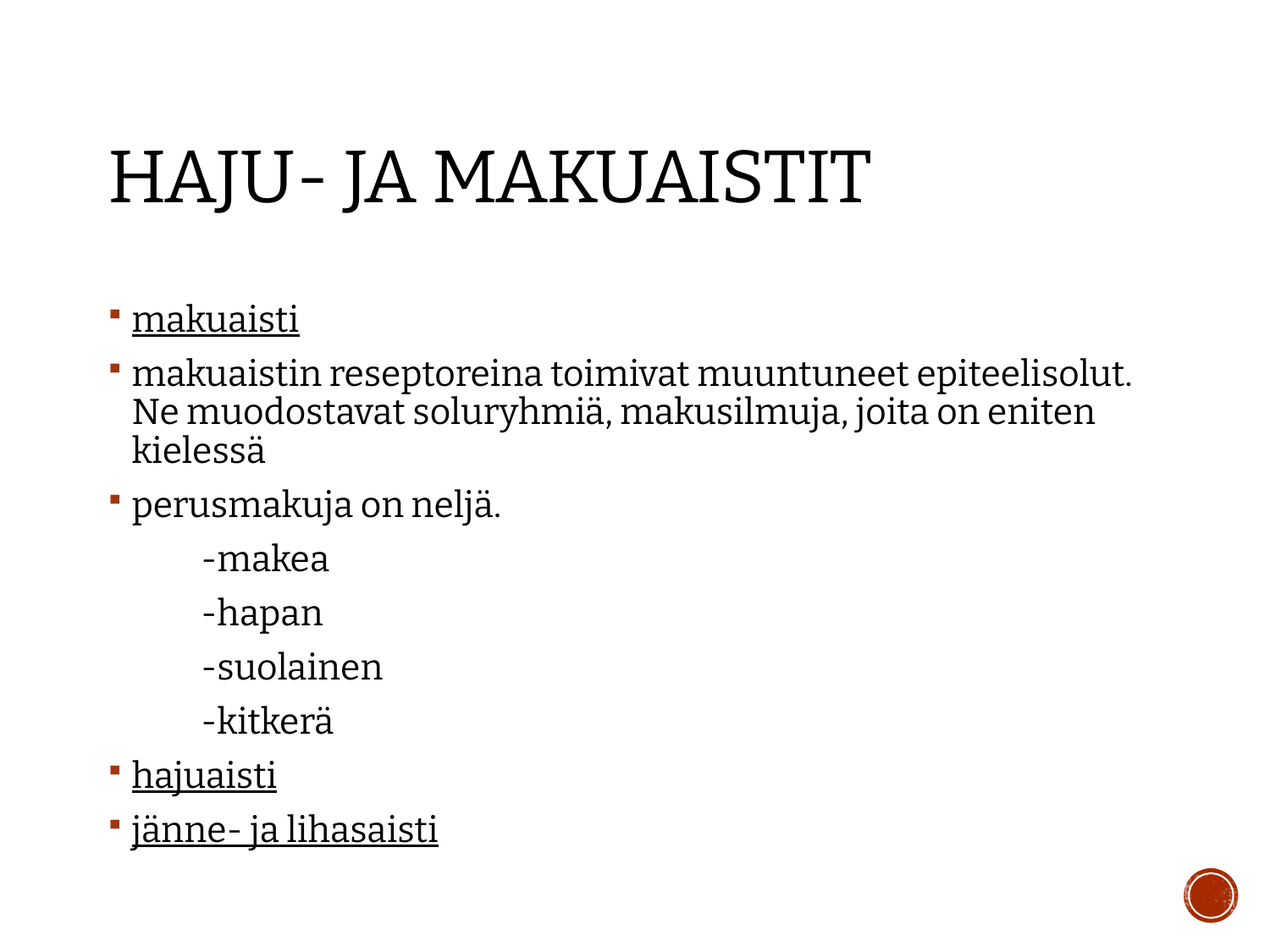

# Haju- ja makuaistit
makuaisti
makuaistin reseptoreina toimivat muuntuneet epiteelisolut. Ne muodostavat soluryhmiä, makusilmuja, joita on eniten kielessä
perusmakuja on neljä.
		-makea
		-hapan
		-suolainen
		-kitkerä
hajuaisti
jänne- ja lihasaisti